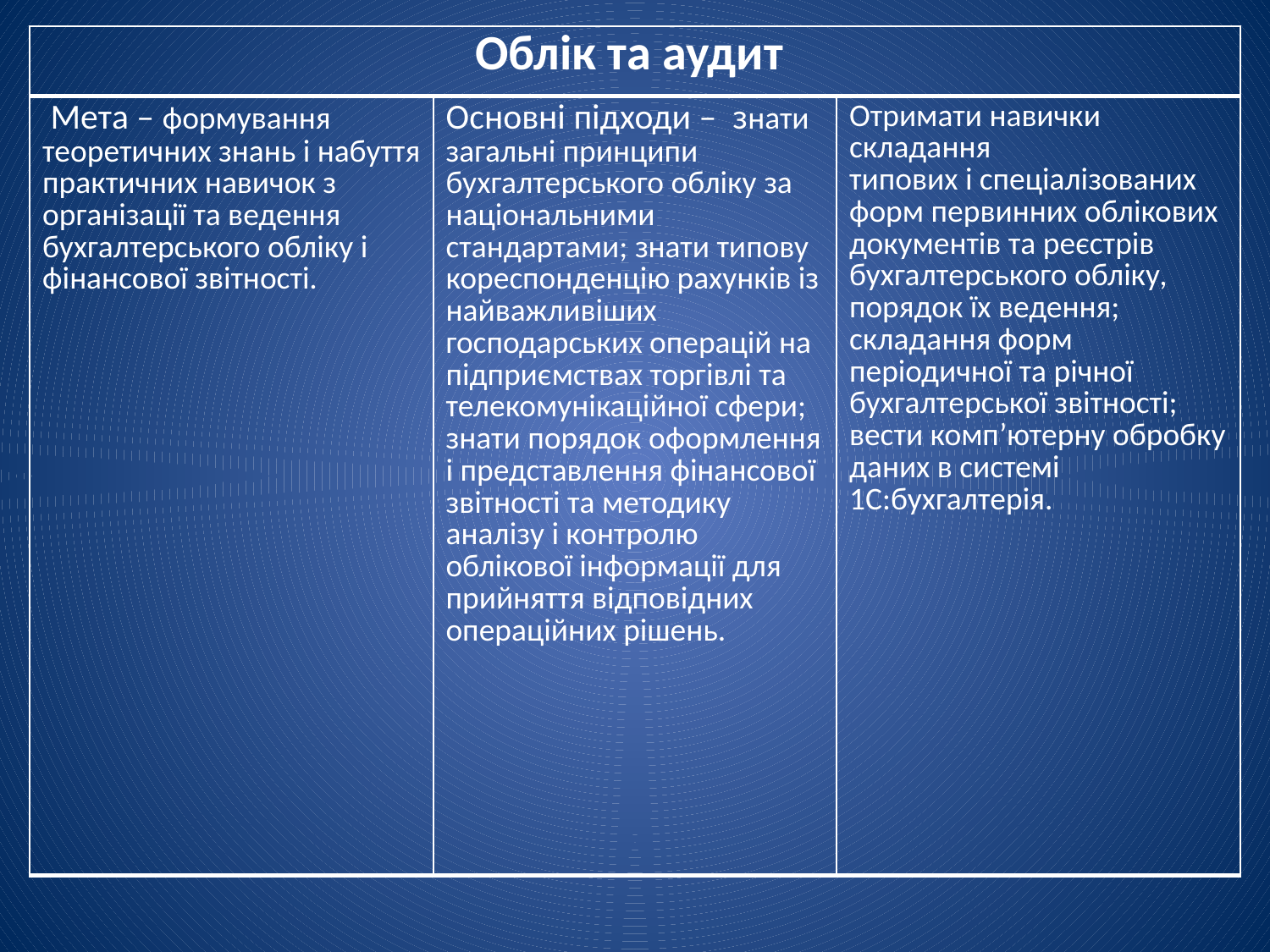

| Облік та аудит |  |  |
| --- | --- | --- |
| Мета – формування теоретичних знань і набуття практичних навичок з організації та ведення бухгалтерського обліку і фінансової звітності. | Основні підходи – знати загальні принципи бухгалтерського обліку за національними стандартами; знати типову кореспонденцію рахунків із найважливіших господарських операцій на підприємствах торгівлі та телекомунікаційної сфери; знати порядок оформлення і представлення фінансової звітності та методику аналізу і контролю облікової інформації для прийняття відповідних операційних рішень. | Отримати навички складання типових і спеціалізованих форм первинних облікових документів та реєстрів бухгалтерського обліку, порядок їх ведення; складання форм періодичної та річної бухгалтерської звітності; вести комп’ютерну обробку даних в системі 1С:бухгалтерія. |